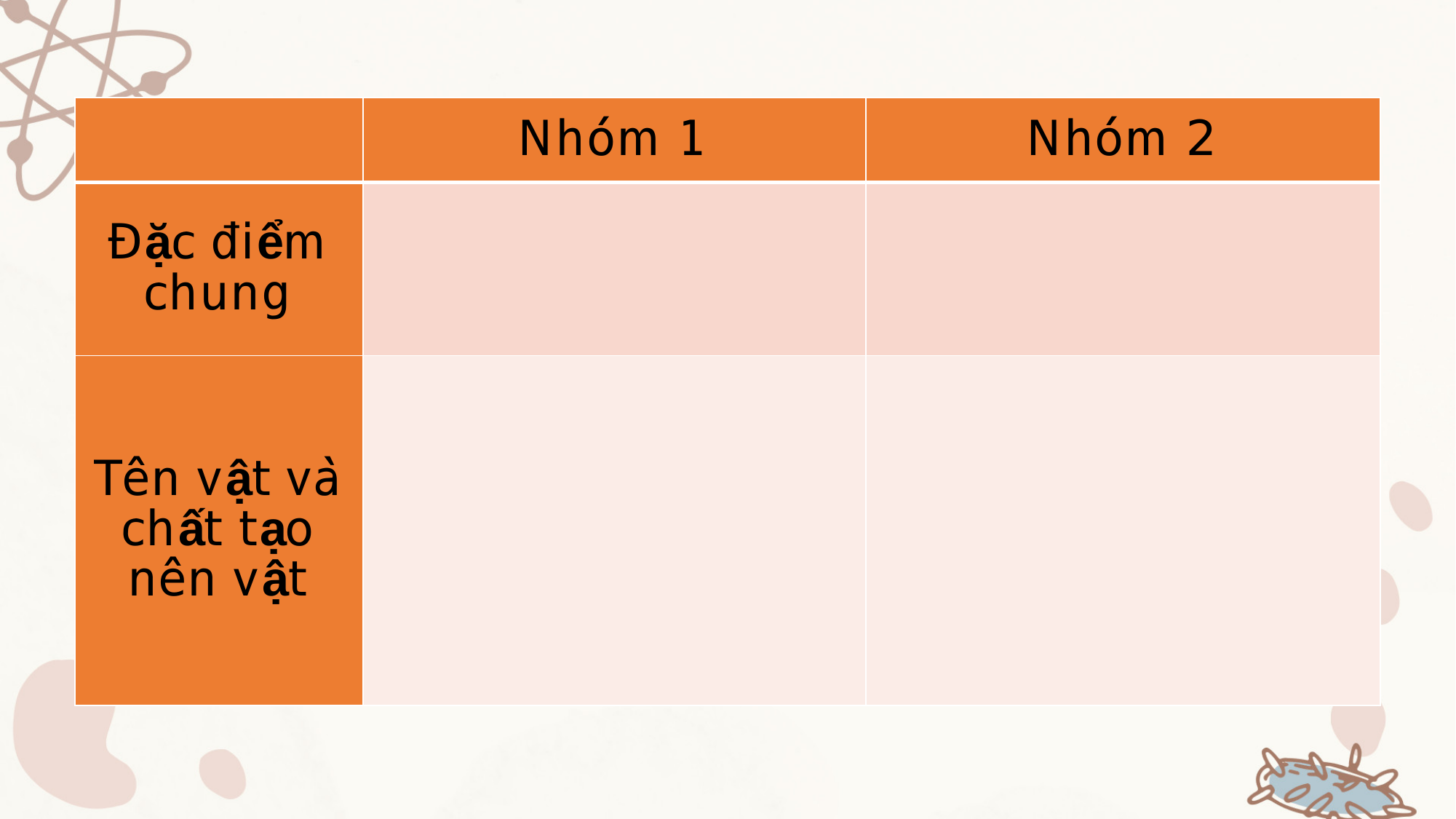

|  | Nhóm 1 | Nhóm 2 |
| --- | --- | --- |
| Đặc điểm chung |  |  |
| Tên vật và chất tạo nên vật |  |  |